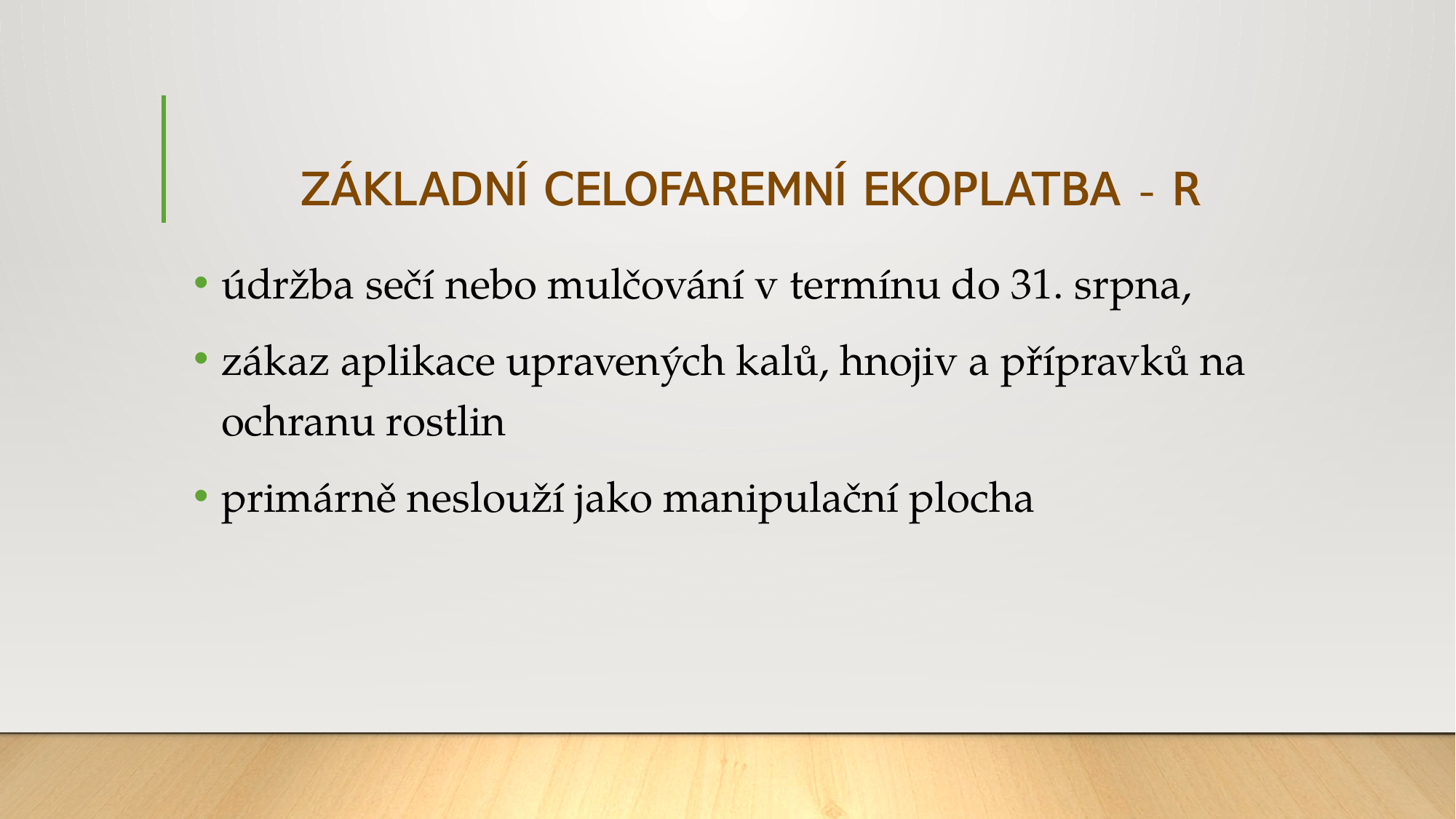

# ZÁKLADNÍ CELOFAREMNÍ EKOPLATBA - R
údržba sečí nebo mulčování v termínu do 31. srpna,
zákaz aplikace upravených kalů, hnojiv a přípravků na ochranu rostlin
primárně neslouží jako manipulační plocha